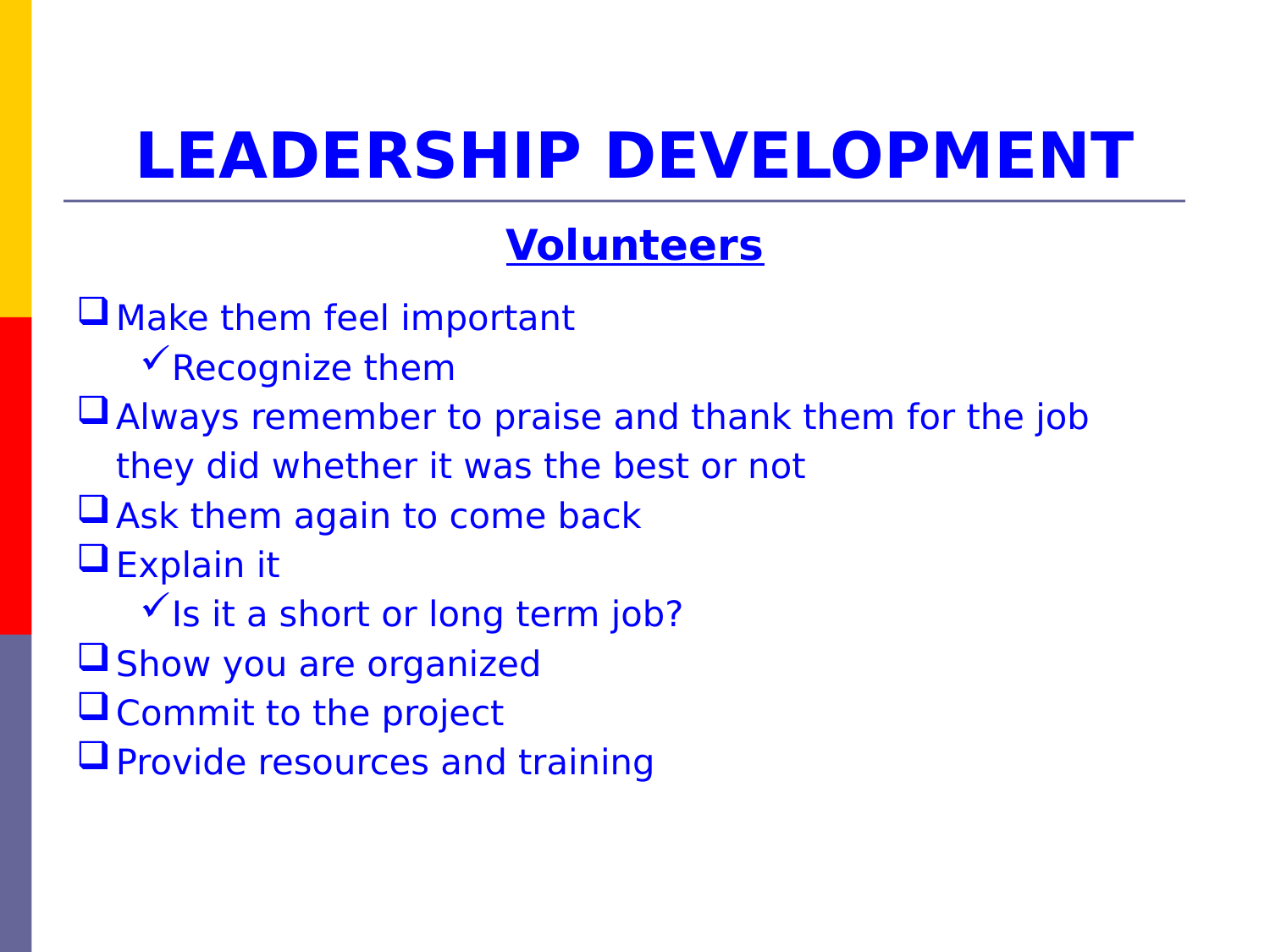

# LEADERSHIP DEVELOPMENT
Volunteers

Make them feel important
Recognize them
Always remember to praise and thank them for the job
	they did whether it was the best or not
Ask them again to come back
Explain it
Is it a short or long term job?
Show you are organized
Commit to the project
Provide resources and training